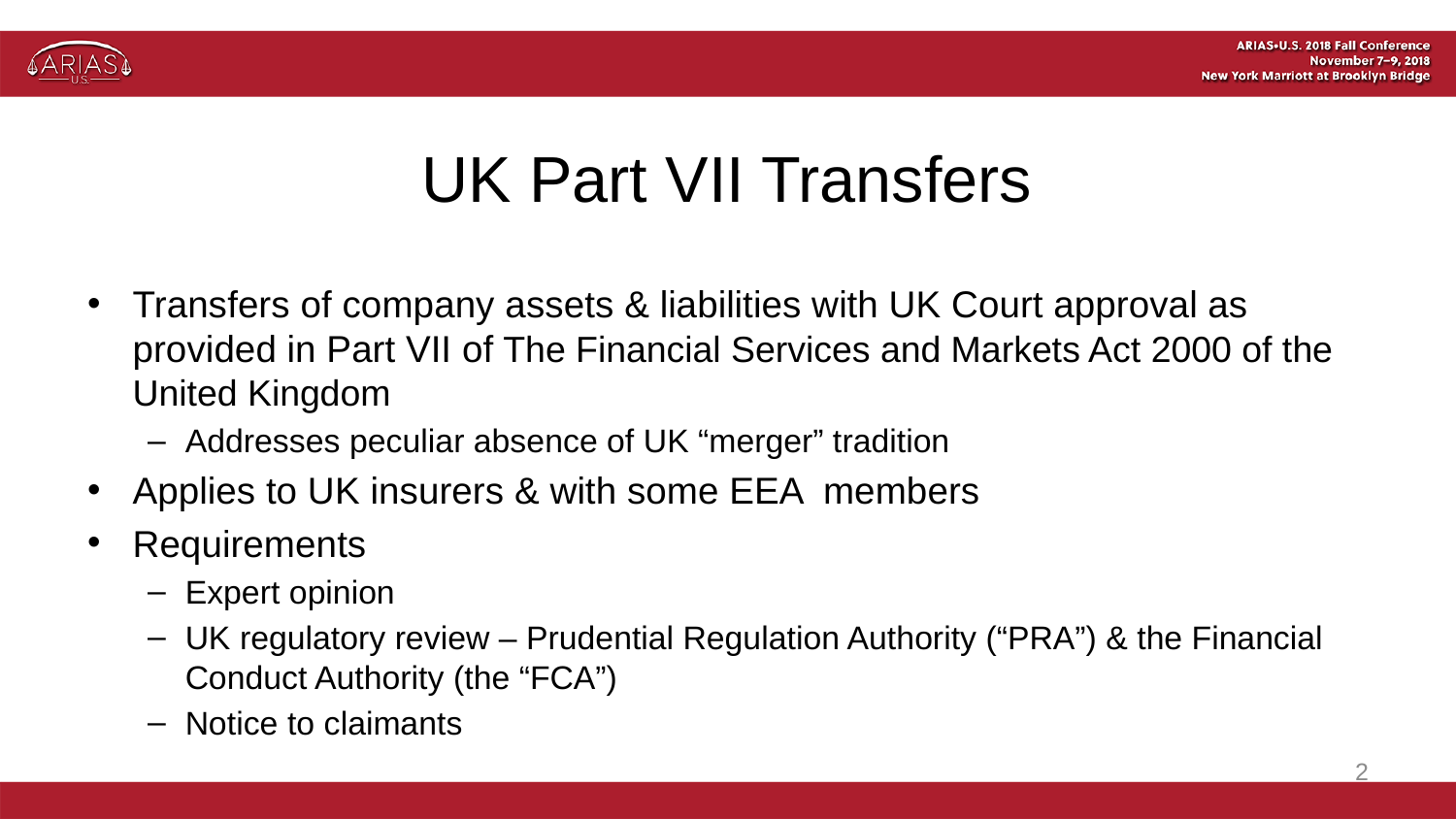

# UK Part VII Transfers
Transfers of company assets & liabilities with UK Court approval as provided in Part VII of The Financial Services and Markets Act 2000 of the United Kingdom
Addresses peculiar absence of UK “merger” tradition
Applies to UK insurers & with some EEA  members
Requirements
Expert opinion
UK regulatory review – Prudential Regulation Authority (“PRA”) & the Financial Conduct Authority (the “FCA”)
Notice to claimants
2